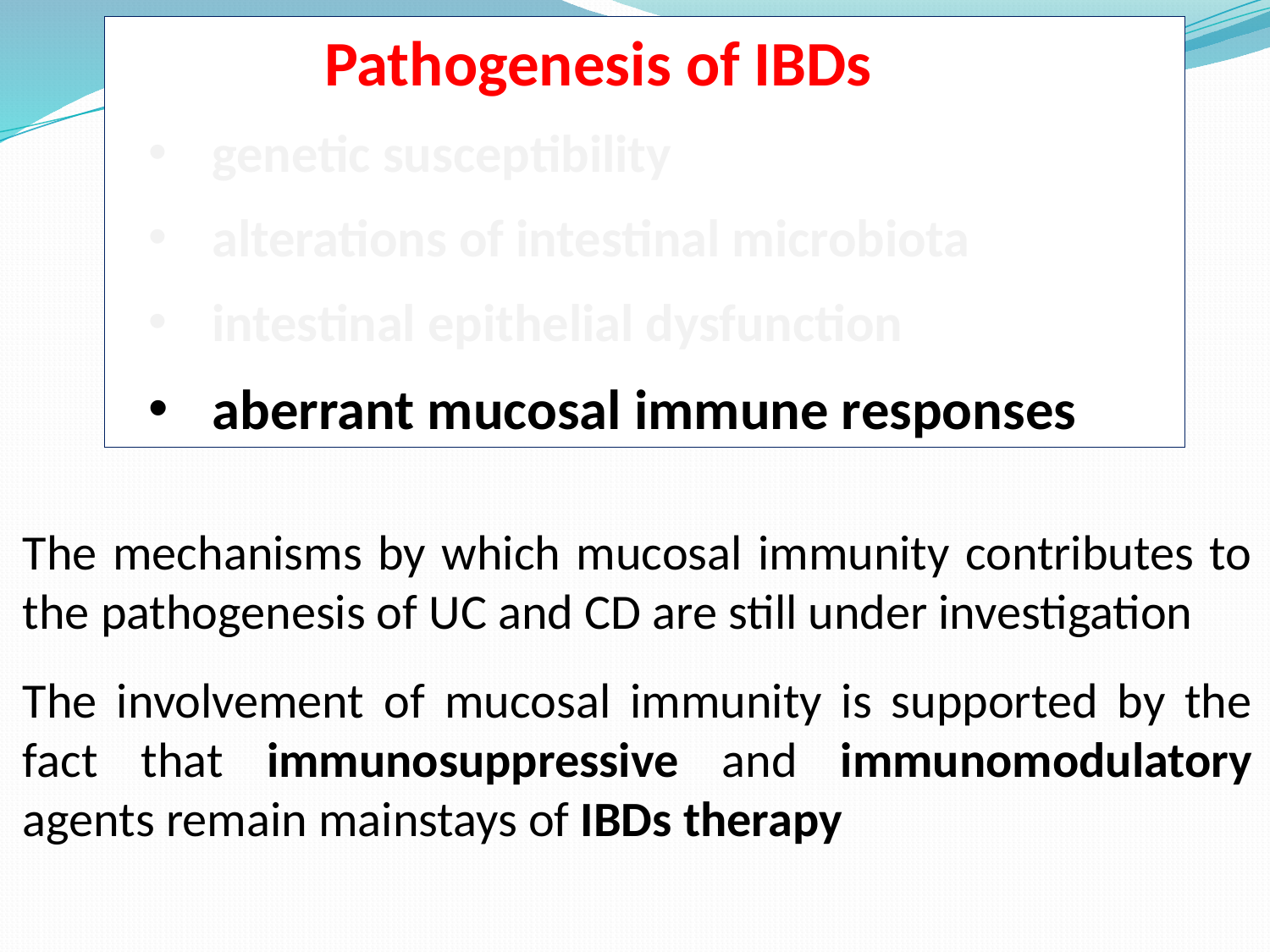

Pathogenesis of IBDs

genetic susceptibility

alterations of intestinal microbiota

intestinal epithelial dysfunction

aberrant mucosal immune responses
The mechanisms by which mucosal immunity contributes to the pathogenesis of UC and CD are still under investigation

The involvement of mucosal immunity is supported by the fact that immunosuppressive and immunomodulatory agents remain mainstays of IBDs therapy